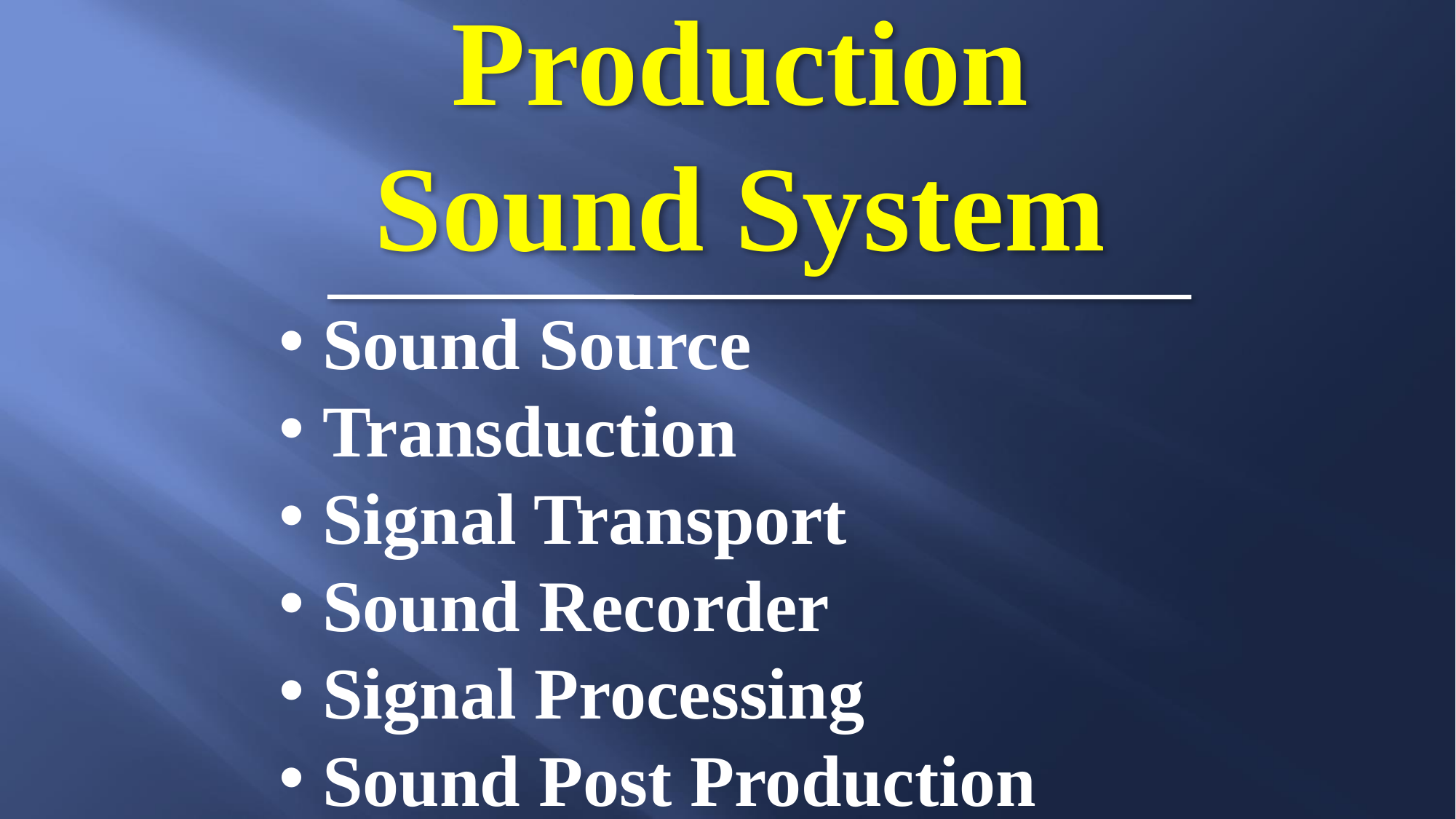

Production
Sound System
 Sound Source
 Transduction
 Signal Transport
 Sound Recorder
 Signal Processing
 Sound Post Production